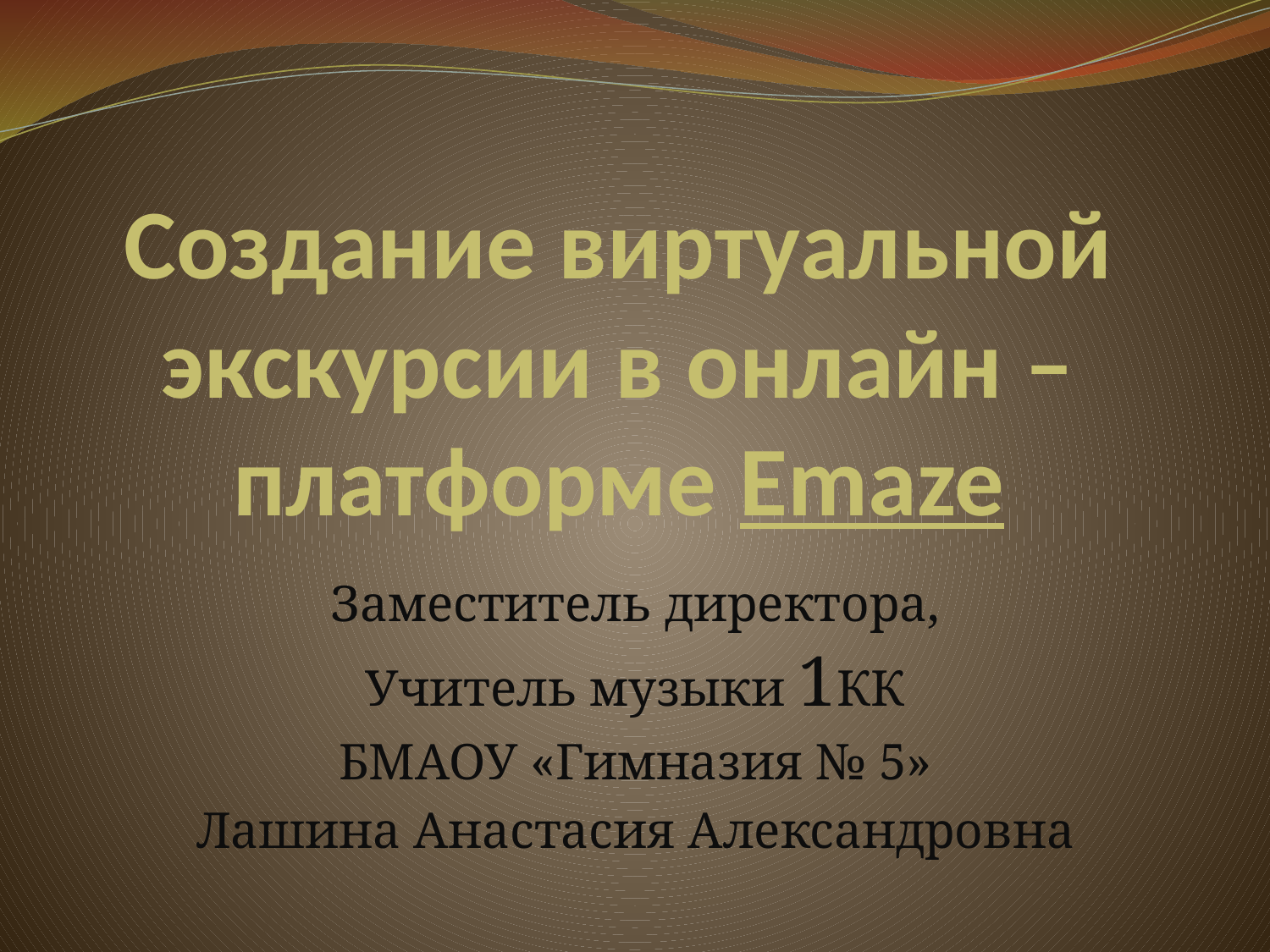

# Создание виртуальной экскурсии в онлайн – платформе Emaze
Заместитель директора,
Учитель музыки 1КК
БМАОУ «Гимназия № 5»
Лашина Анастасия Александровна